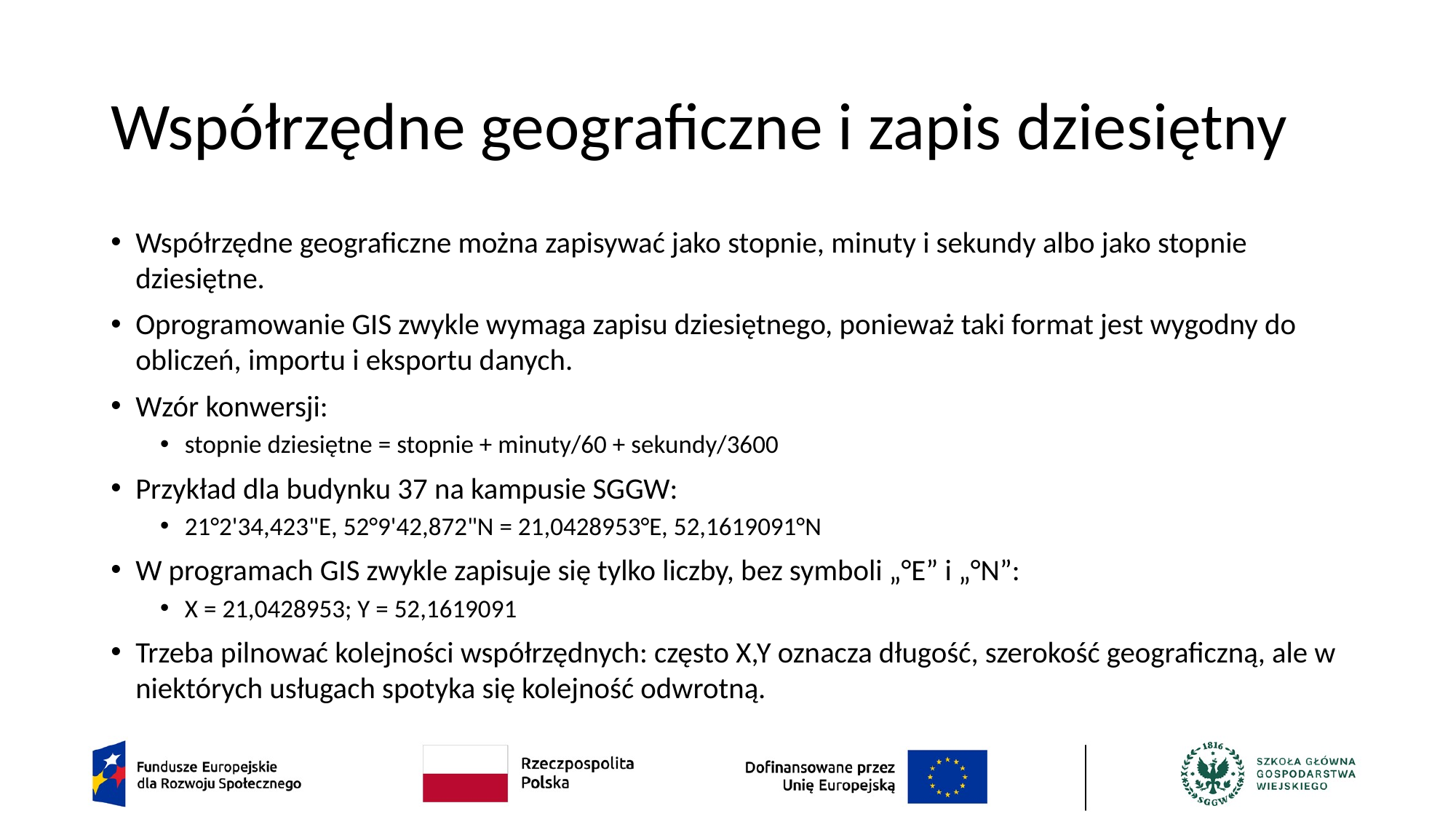

# Współrzędne geograficzne i zapis dziesiętny
Współrzędne geograficzne można zapisywać jako stopnie, minuty i sekundy albo jako stopnie dziesiętne.
Oprogramowanie GIS zwykle wymaga zapisu dziesiętnego, ponieważ taki format jest wygodny do obliczeń, importu i eksportu danych.
Wzór konwersji:
stopnie dziesiętne = stopnie + minuty/60 + sekundy/3600
Przykład dla budynku 37 na kampusie SGGW:
21°2'34,423"E, 52°9'42,872"N = 21,0428953°E, 52,1619091°N
W programach GIS zwykle zapisuje się tylko liczby, bez symboli „°E” i „°N”:
X = 21,0428953; Y = 52,1619091
Trzeba pilnować kolejności współrzędnych: często X,Y oznacza długość, szerokość geograficzną, ale w niektórych usługach spotyka się kolejność odwrotną.